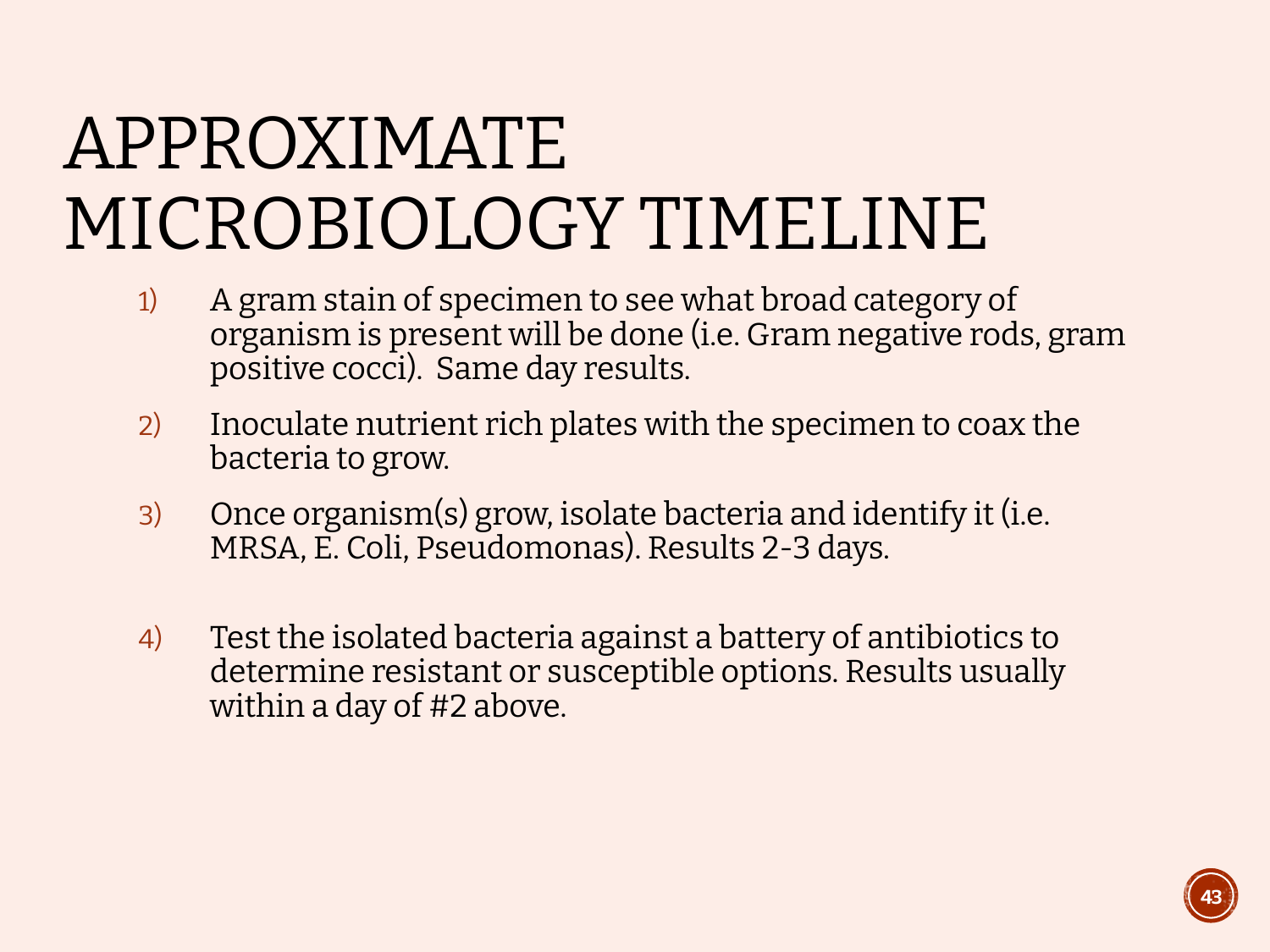

# Approximate Microbiology timeline
A gram stain of specimen to see what broad category of organism is present will be done (i.e. Gram negative rods, gram positive cocci).  Same day results.
Inoculate nutrient rich plates with the specimen to coax the bacteria to grow.
Once organism(s) grow, isolate bacteria and identify it (i.e. MRSA, E. Coli, Pseudomonas). Results 2-3 days.
Test the isolated bacteria against a battery of antibiotics to determine resistant or susceptible options. Results usually within a day of #2 above.
43